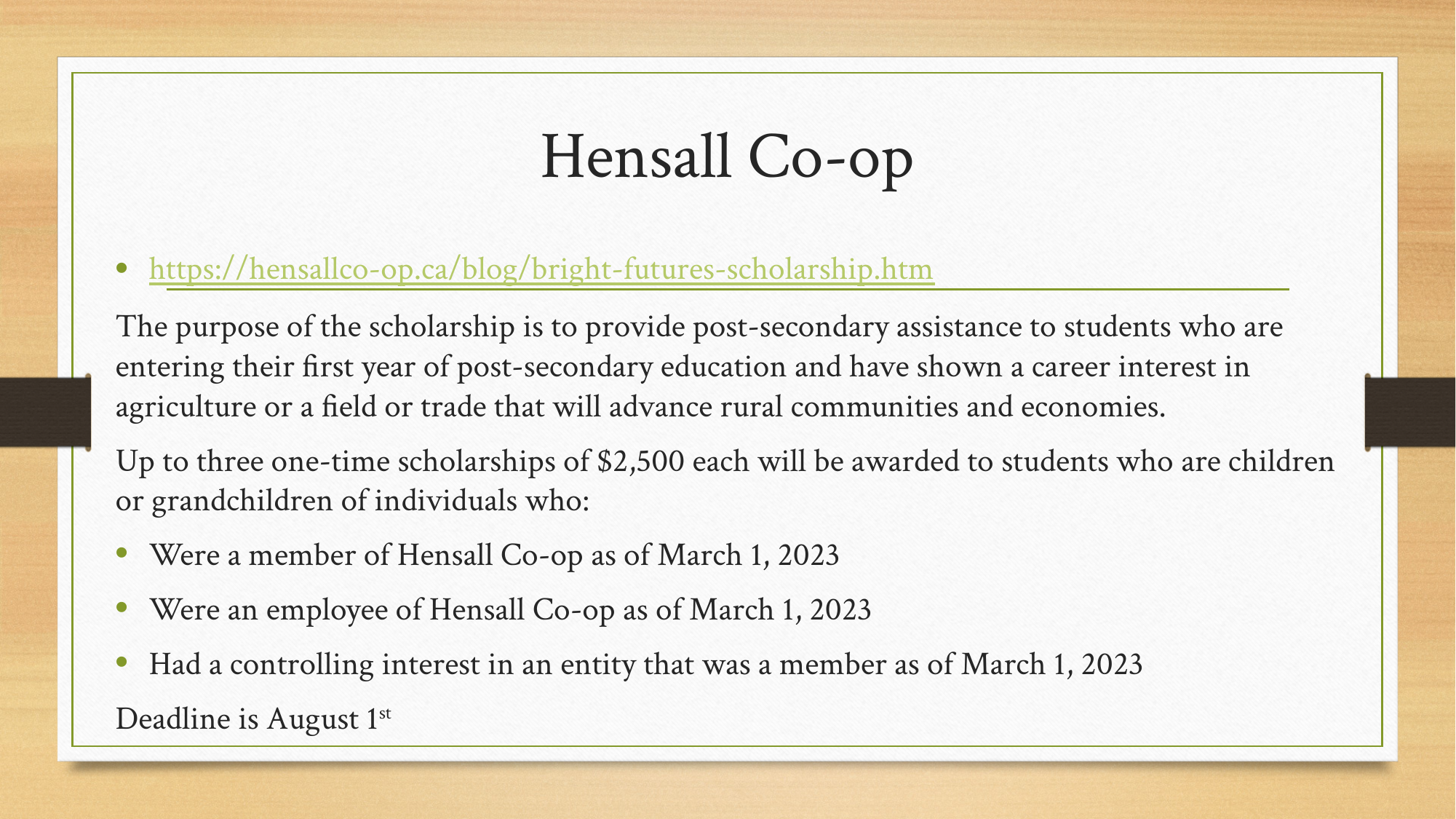

# Hensall Co-op
https://hensallco-op.ca/blog/bright-futures-scholarship.htm
The purpose of the scholarship is to provide post-secondary assistance to students who are entering their first year of post-secondary education and have shown a career interest in agriculture or a field or trade that will advance rural communities and economies.
Up to three one-time scholarships of $2,500 each will be awarded to students who are children or grandchildren of individuals who:
Were a member of Hensall Co-op as of March 1, 2023
Were an employee of Hensall Co-op as of March 1, 2023
Had a controlling interest in an entity that was a member as of March 1, 2023
Deadline is August 1st